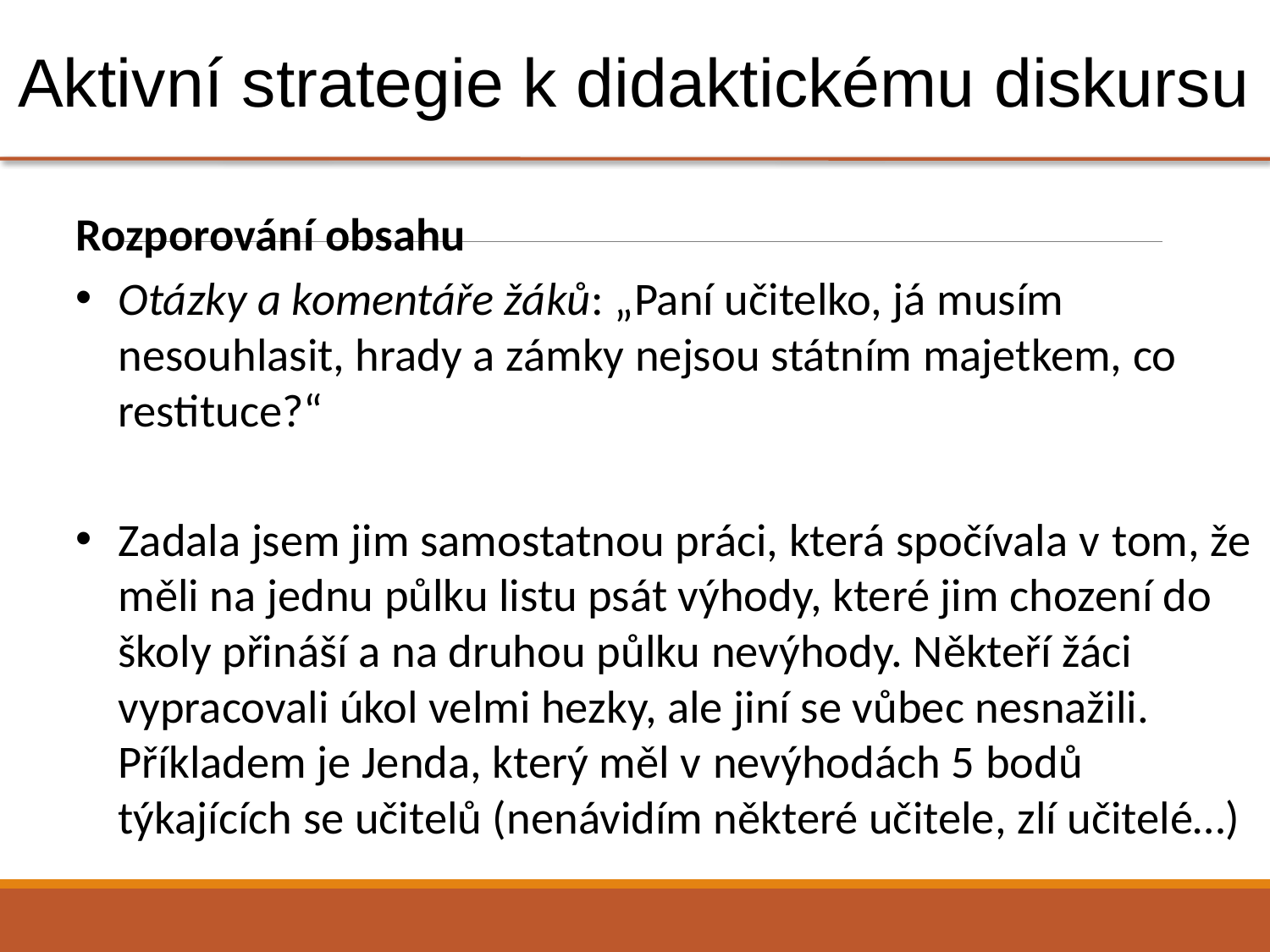

Aktivní strategie k didaktickému diskursu
#
Rozporování obsahu
Otázky a komentáře žáků: „Paní učitelko, já musím nesouhlasit, hrady a zámky nejsou státním majetkem, co restituce?“

Zadala jsem jim samostatnou práci, která spočívala v tom, že měli na jednu půlku listu psát výhody, které jim chození do školy přináší a na druhou půlku nevýhody. Někteří žáci vypracovali úkol velmi hezky, ale jiní se vůbec nesnažili. Příkladem je Jenda, který měl v nevýhodách 5 bodů týkajících se učitelů (nenávidím některé učitele, zlí učitelé…)